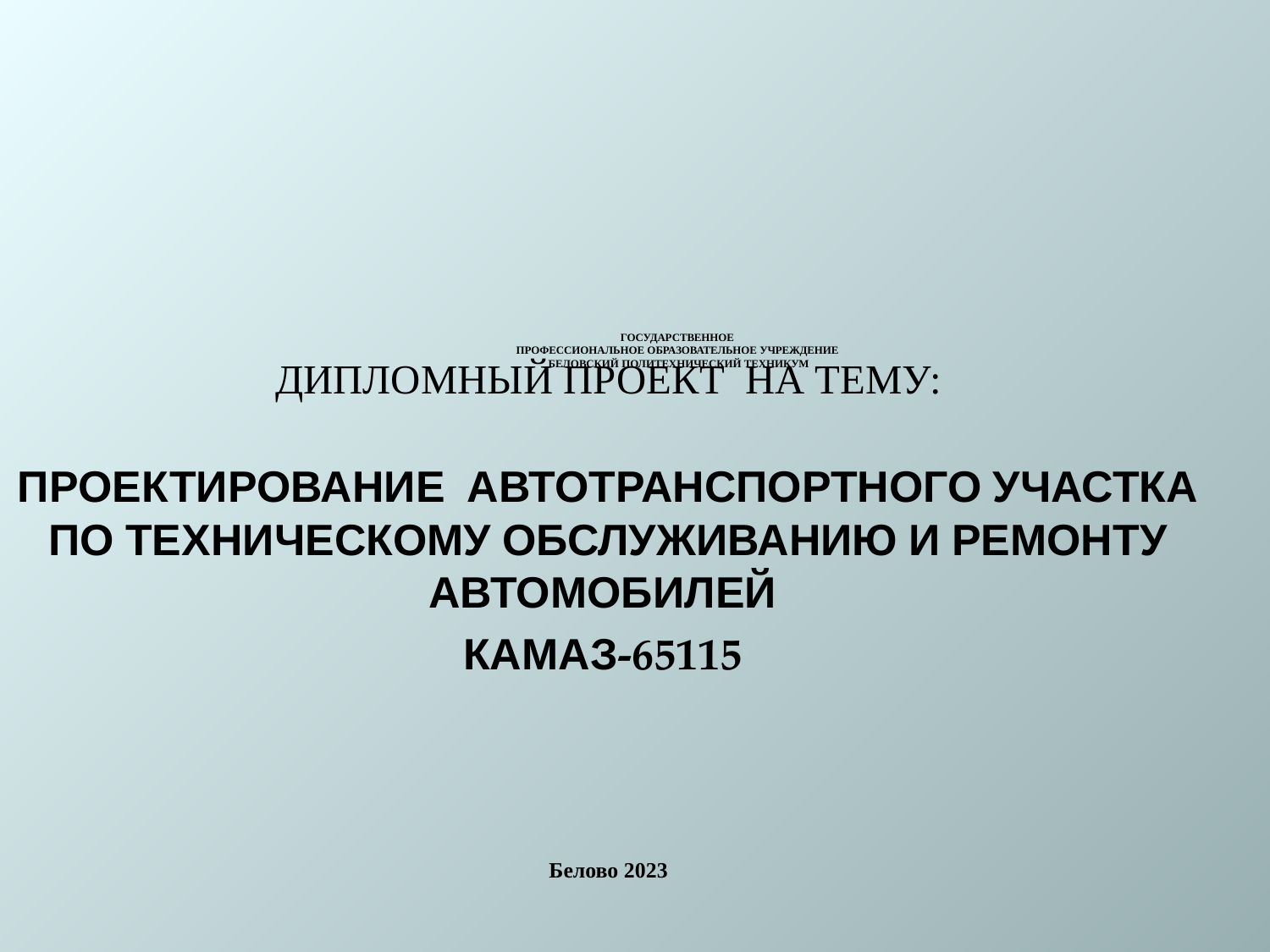

# ГОСУДАРСТВЕННОЕ ПРОФЕССИОНАЛЬНОЕ ОБРАЗОВАТЕЛЬНОЕ УЧРЕЖДЕНИЕ БЕЛОВСКИЙ ПОЛИТЕХНИЧЕСКИЙ ТЕХНИКУМ

ДИПЛОМНЫЙ ПРОЕКТ  НА ТЕМУ:

ПРОЕКТИРОВАНИЕ  АВТОТРАНСПОРТНОГО УЧАСТКА ПО ТЕХНИЧЕСКОМУ ОБСЛУЖИВАНИЮ И РЕМОНТУ АВТОМОБИЛЕЙ
КАМАЗ-65115

Белово 2023